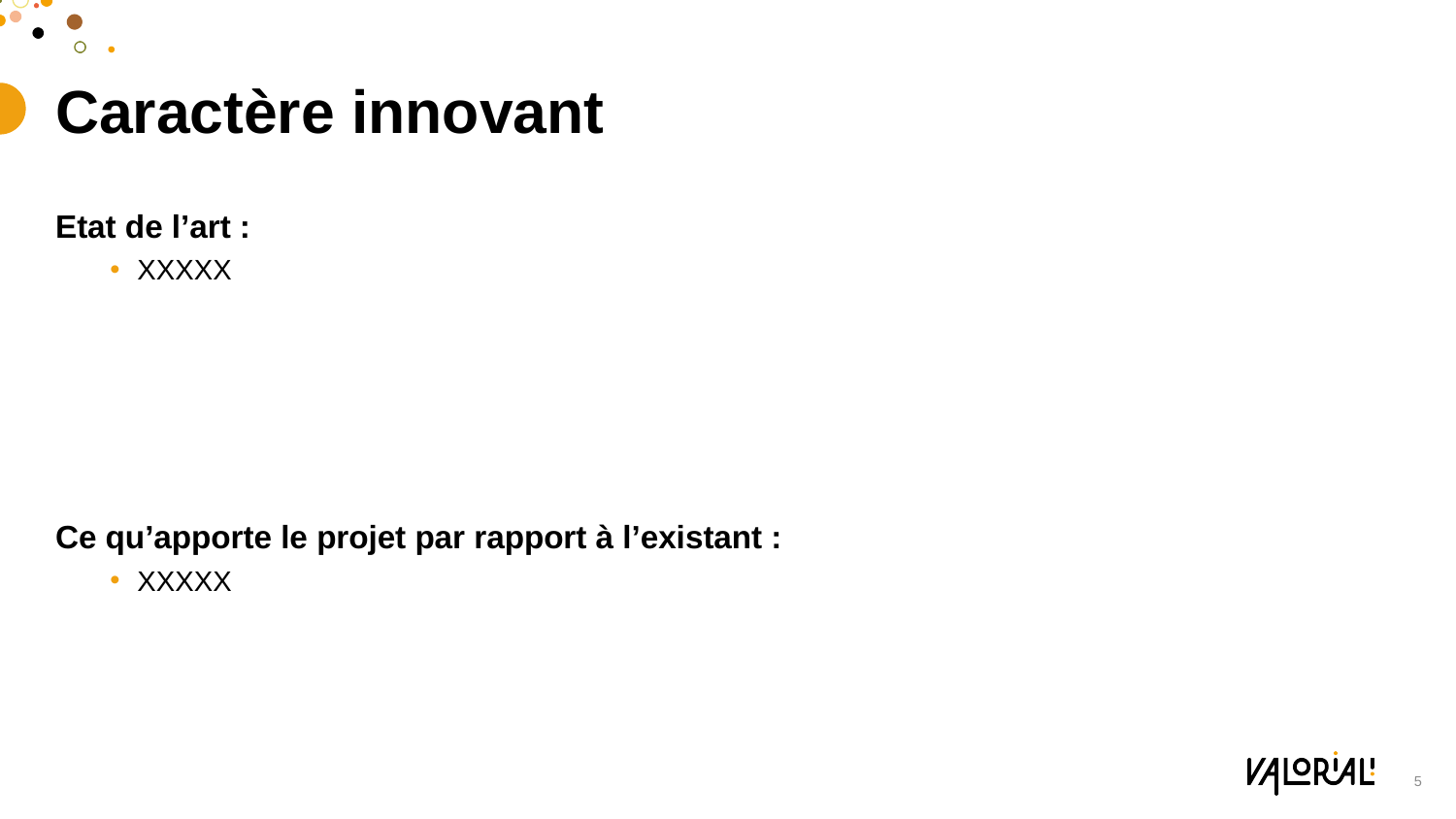

# Caractère innovant
Etat de l’art :
XXXXX

Ce qu’apporte le projet par rapport à l’existant :
XXXXX
5